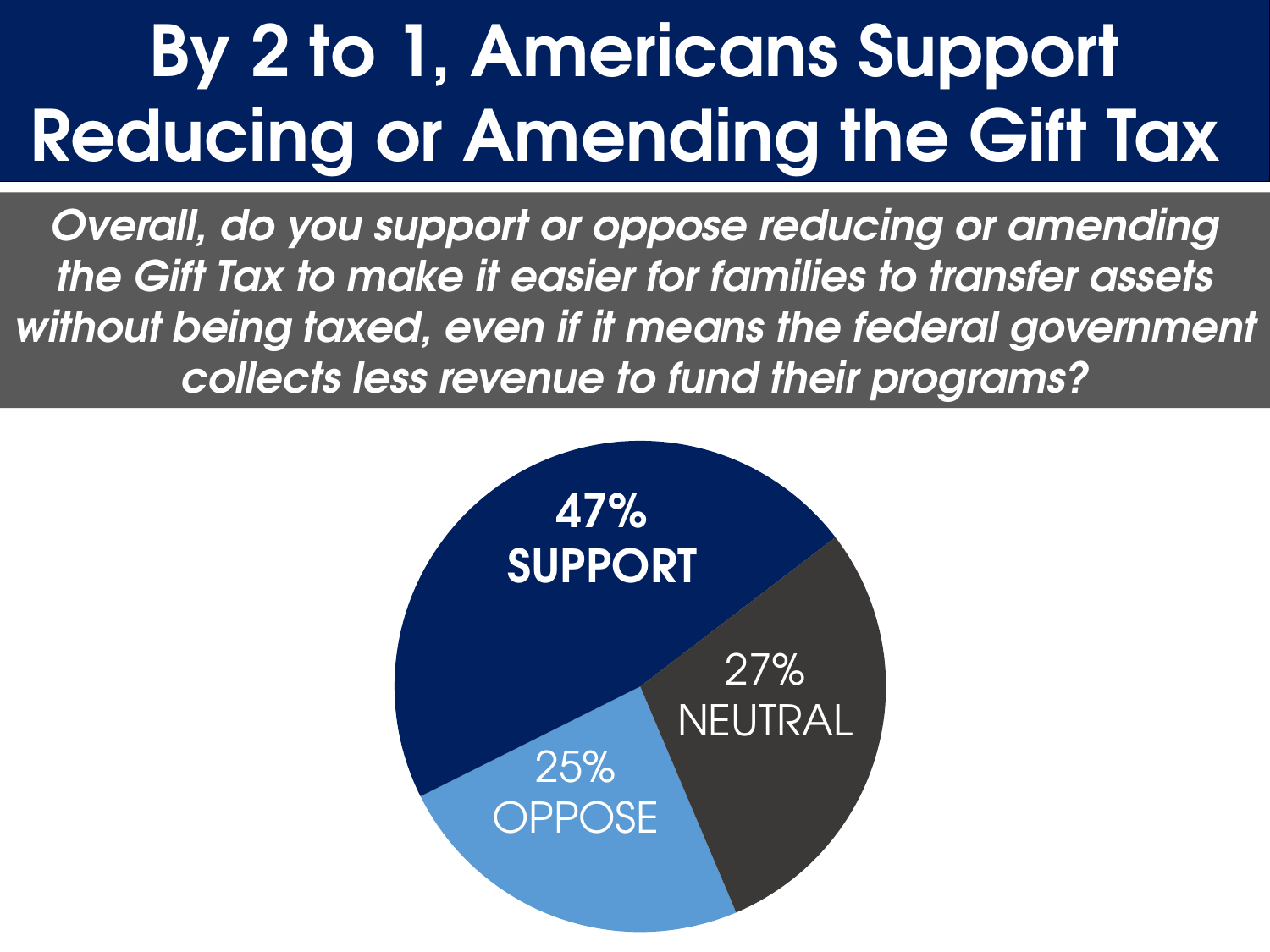

By 2 to 1, Americans Support Reducing or Amending the Gift Tax
Overall, do you support or oppose reducing or amending the Gift Tax to make it easier for families to transfer assets without being taxed, even if it means the federal government collects less revenue to fund their programs?

### Chart

| Category | Total |
|---|---|
|  | 0.24 |
| Ahead of us | 0.47 |
47%
SUPPORT

27%
NEUTRAL
25%
OPPOSE